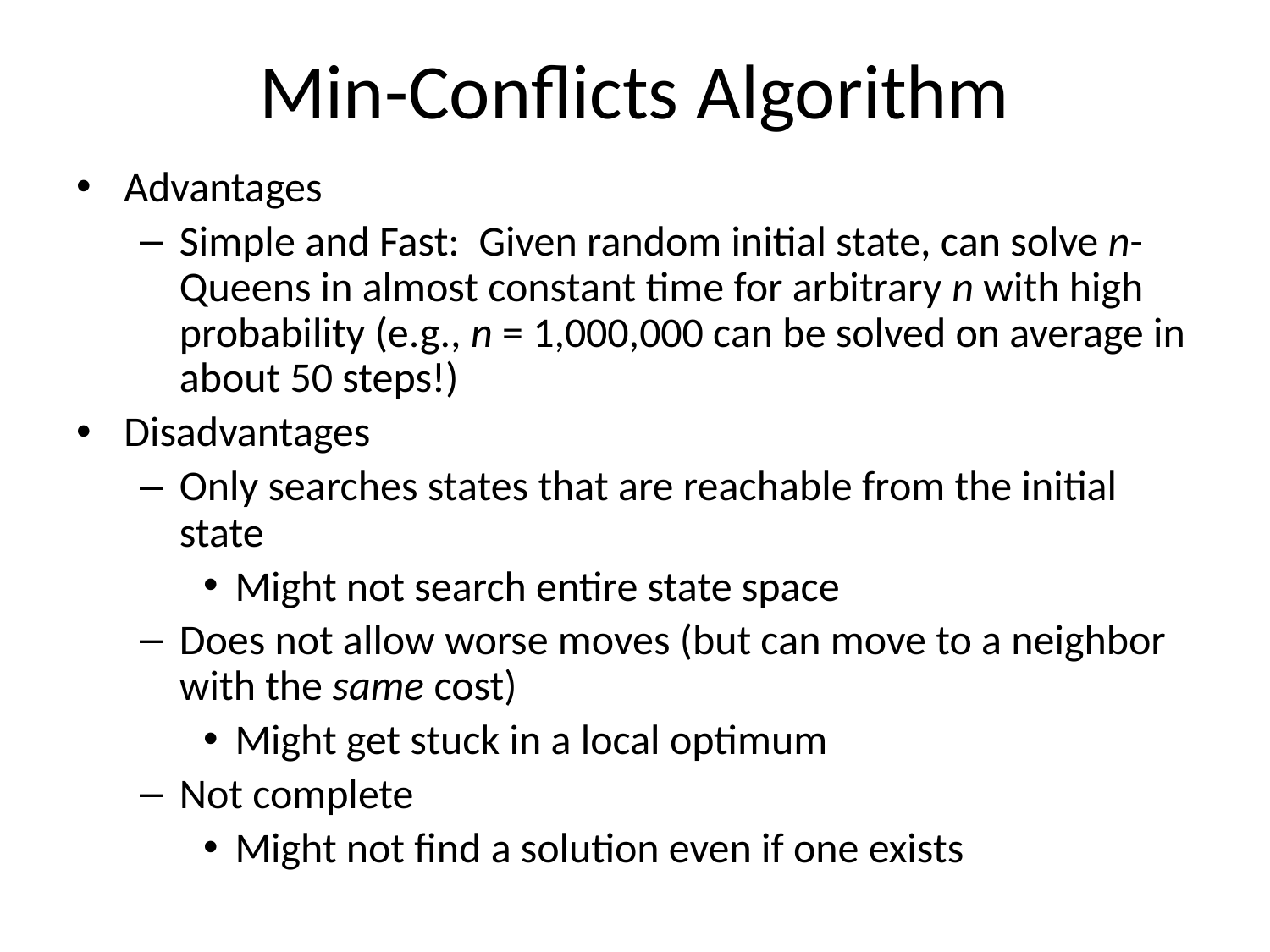

# Min-Conflicts Algorithm
Advantages
Simple and Fast:  Given random initial state, can solve n-Queens in almost constant time for arbitrary n with high probability (e.g., n = 1,000,000 can be solved on average in about 50 steps!)
Disadvantages
Only searches states that are reachable from the initial state
Might not search entire state space
Does not allow worse moves (but can move to a neighbor with the same cost)
Might get stuck in a local optimum
Not complete
Might not find a solution even if one exists